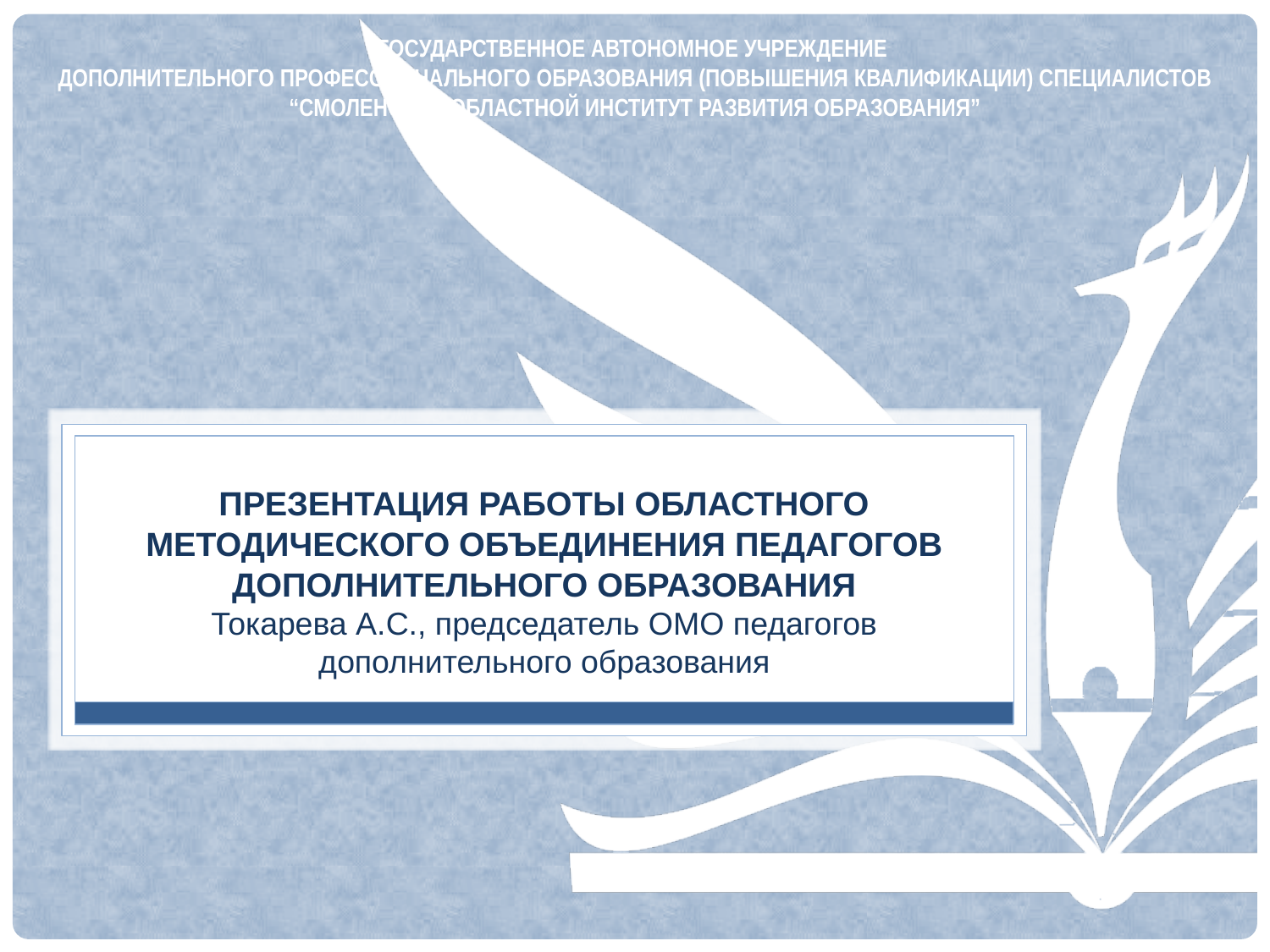

# ПРЕЗЕНТАЦИЯ РАБОТЫ ОБЛАСТНОГО МЕТОДИЧЕСКОГО ОБЪЕДИНЕНИЯ ПЕДАГОГОВ ДОПОЛНИТЕЛЬНОГО ОБРАЗОВАНИЯ Токарева А.С., председатель ОМО педагогов дополнительного образования